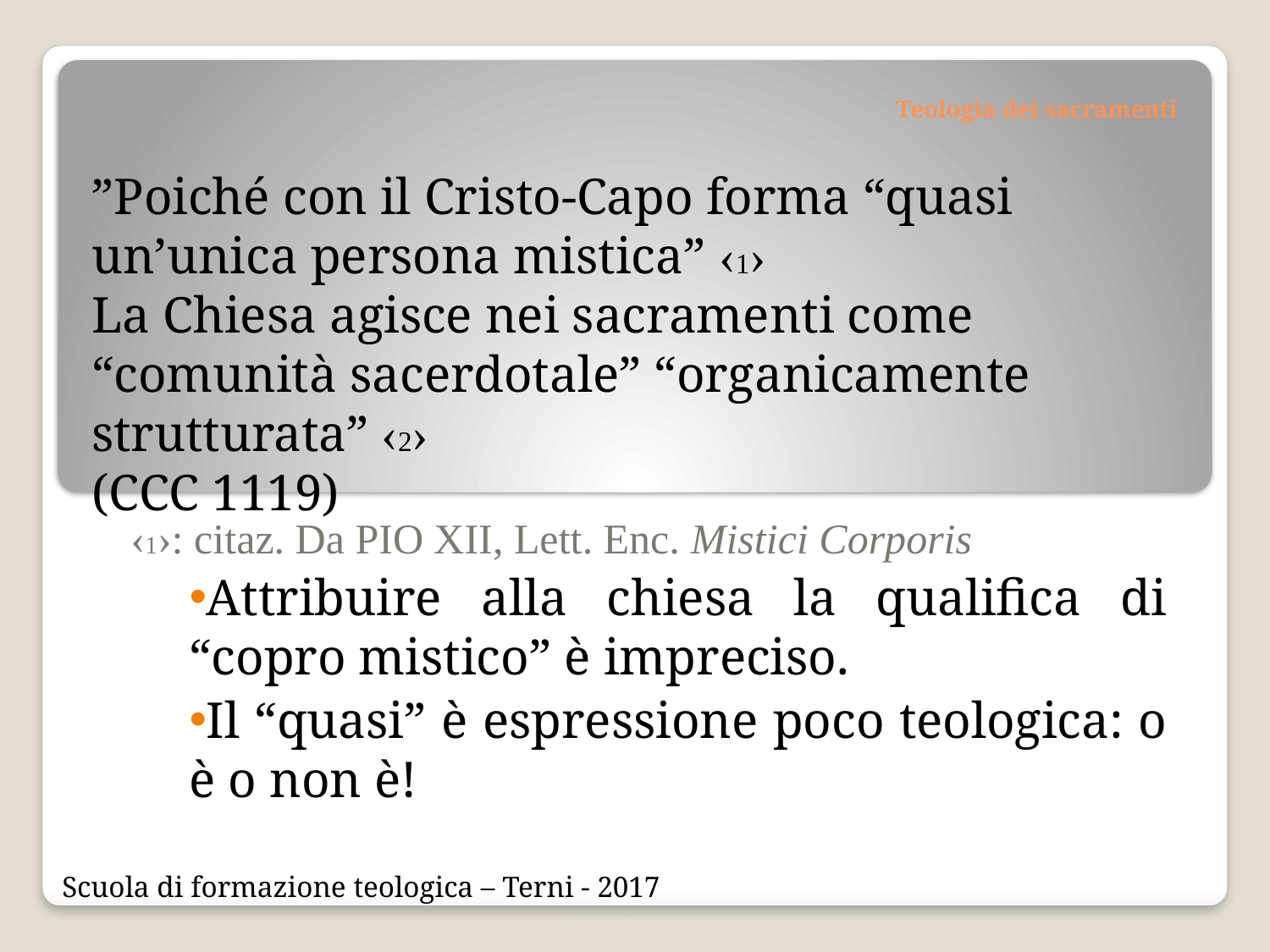

# Teologia dei sacramenti
”Poiché con il Cristo-Capo forma “quasi un’unica persona mistica” ‹1›
La Chiesa agisce nei sacramenti come “comunità sacerdotale” “organicamente strutturata” ‹2›
(CCC 1119)
‹1›: citaz. Da PIO XII, Lett. Enc. Mistici Corporis
Attribuire alla chiesa la qualifica di “copro mistico” è impreciso.
Il “quasi” è espressione poco teologica: o è o non è!

Scuola di formazione teologica – Terni - 2017